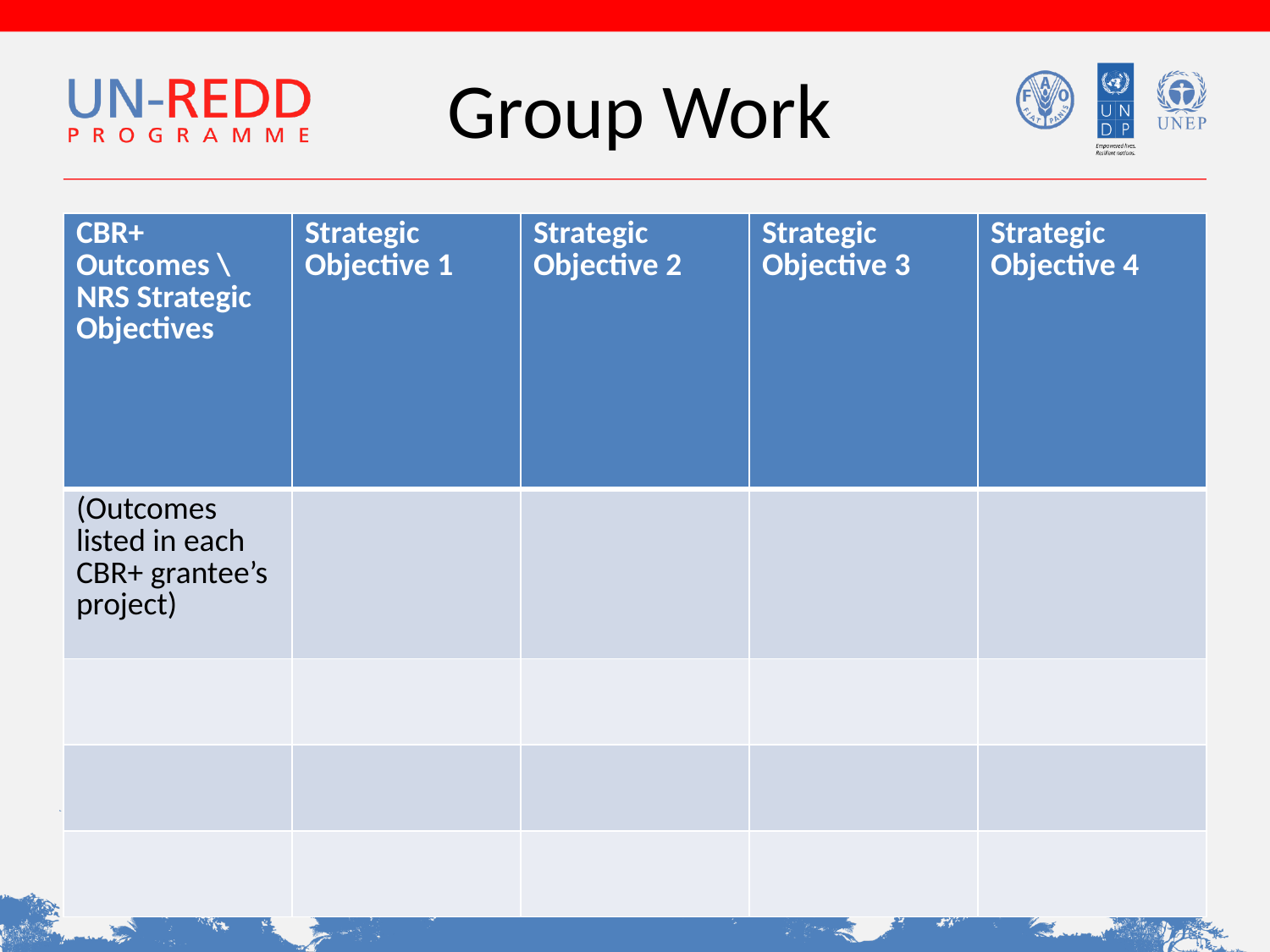

# Group Work
| CBR+ Outcomes \ NRS Strategic Objectives | Strategic Objective 1 | Strategic Objective 2 | Strategic Objective 3 | Strategic Objective 4 |
| --- | --- | --- | --- | --- |
| (Outcomes listed in each CBR+ grantee’s project) |  |  |  |  |
|  |  |  |  |  |
|  |  |  |  |  |
|  |  |  |  |  |